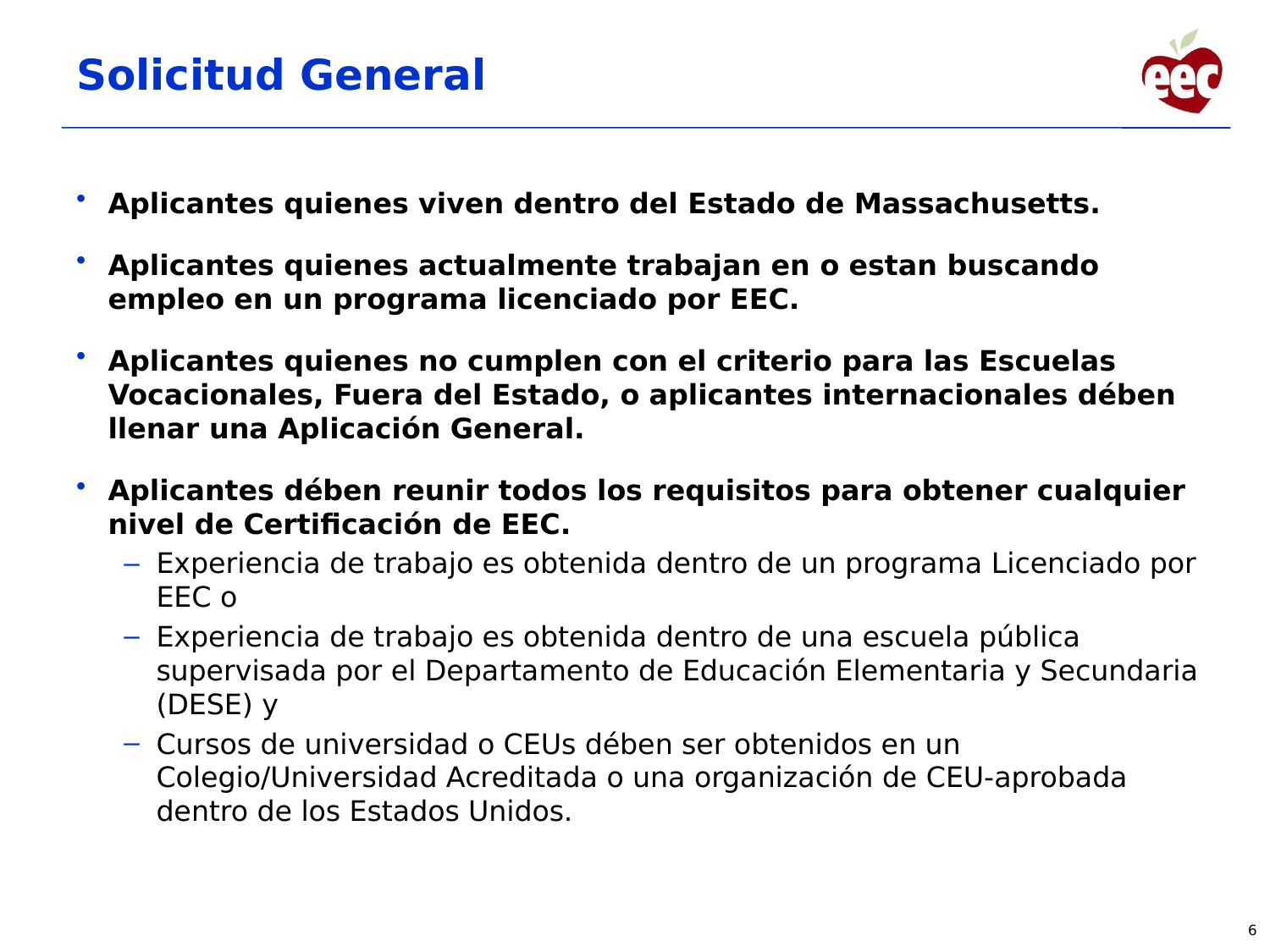

Solicitud General
Aplicantes quienes viven dentro del Estado de Massachusetts.
Aplicantes quienes actualmente trabajan en o estan buscando empleo en un programa licenciado por EEC.
Aplicantes quienes no cumplen con el criterio para las Escuelas Vocacionales, Fuera del Estado, o aplicantes internacionales dében llenar una Aplicación General.
Aplicantes dében reunir todos los requisitos para obtener cualquier nivel de Certificación de EEC.
Experiencia de trabajo es obtenida dentro de un programa Licenciado por EEC o
Experiencia de trabajo es obtenida dentro de una escuela pública supervisada por el Departamento de Educación Elementaria y Secundaria (DESE) y
Cursos de universidad o CEUs dében ser obtenidos en un Colegio/Universidad Acreditada o una organización de CEU-aprobada dentro de los Estados Unidos.
6